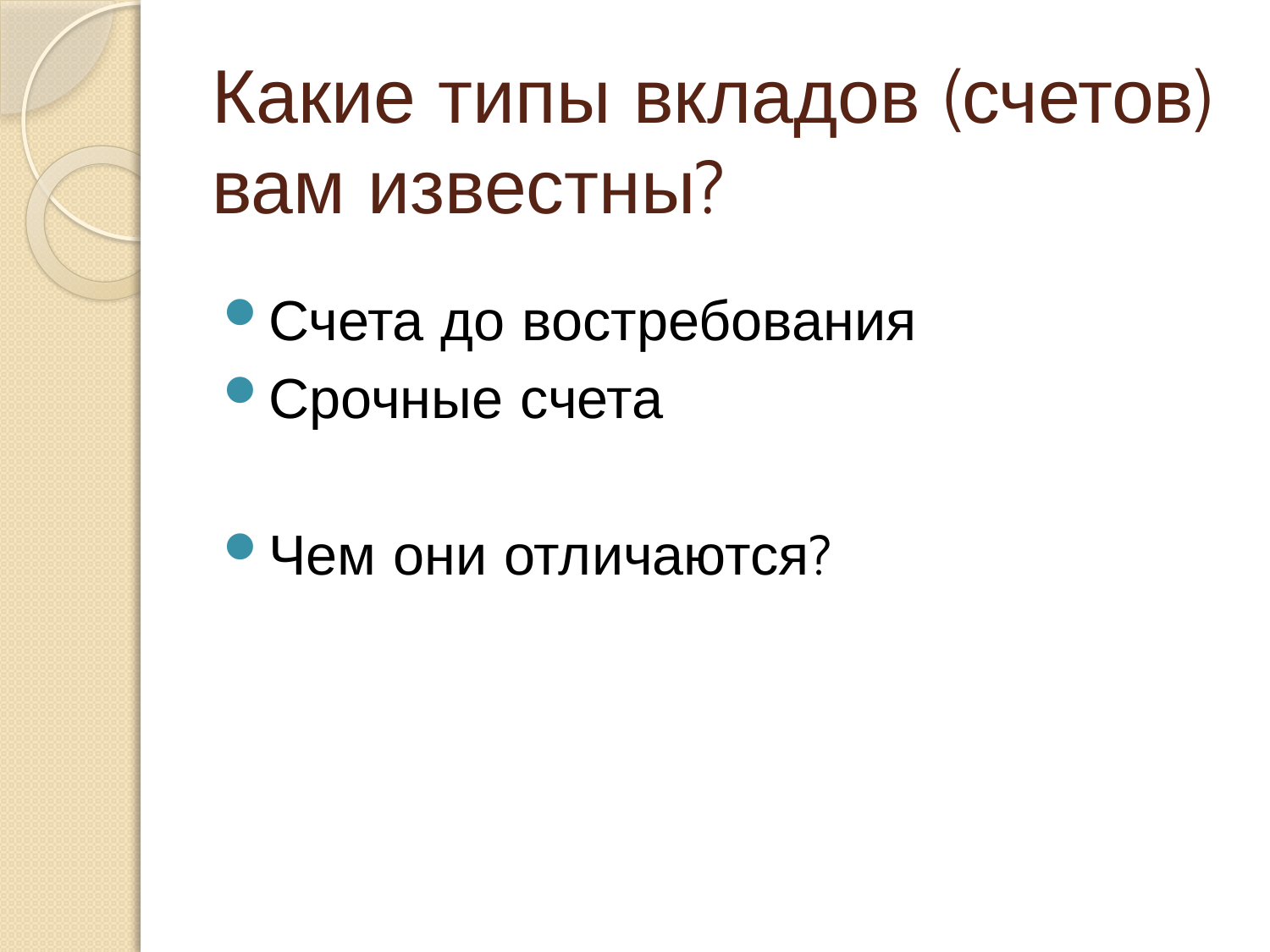

# Какие типы вкладов (счетов) вам известны?
Счета до востребования
Срочные счета

Чем они отличаются?